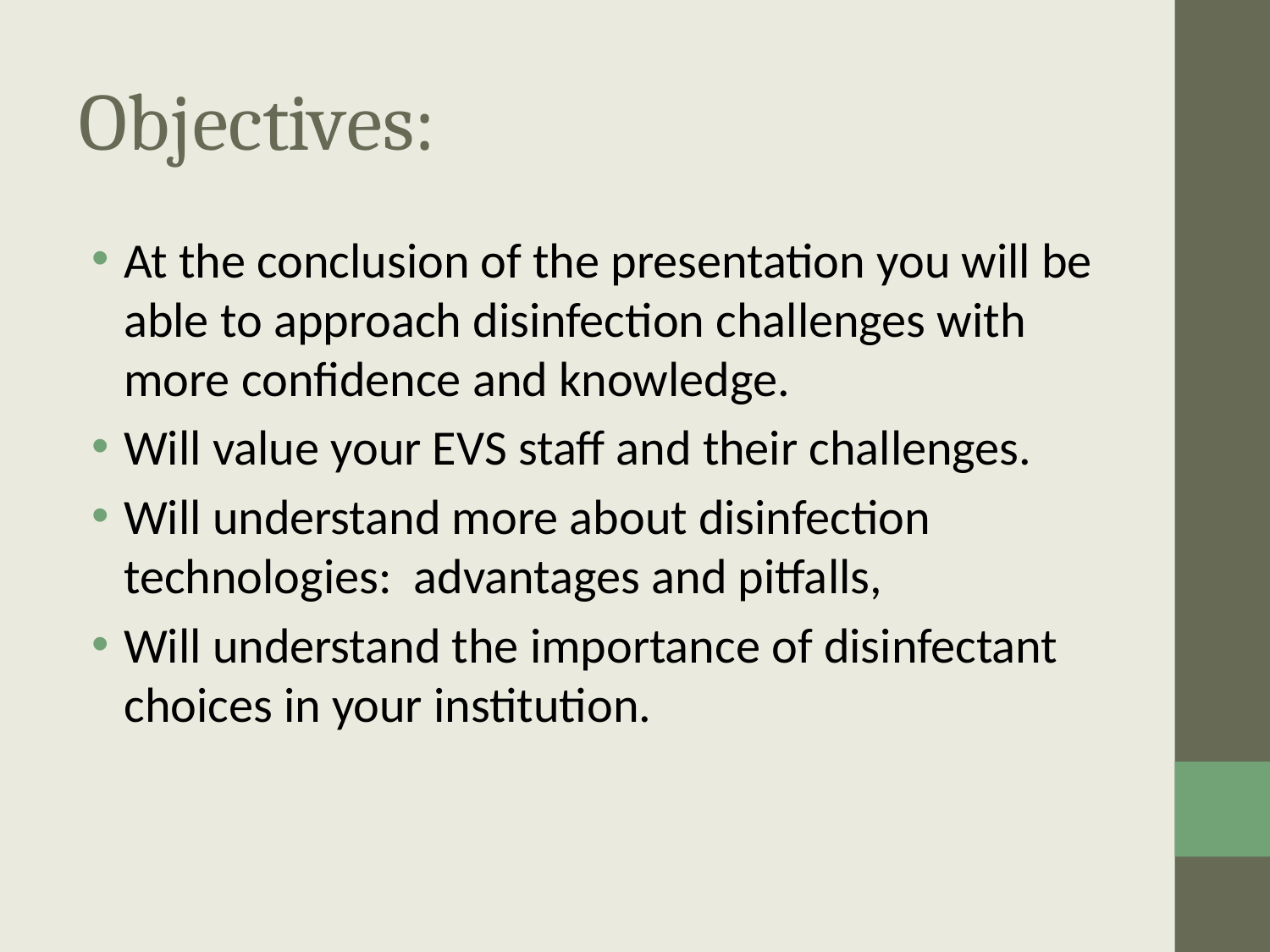

# Objectives:
At the conclusion of the presentation you will be able to approach disinfection challenges with more confidence and knowledge.
Will value your EVS staff and their challenges.
Will understand more about disinfection technologies:  advantages and pitfalls,
Will understand the importance of disinfectant choices in your institution.